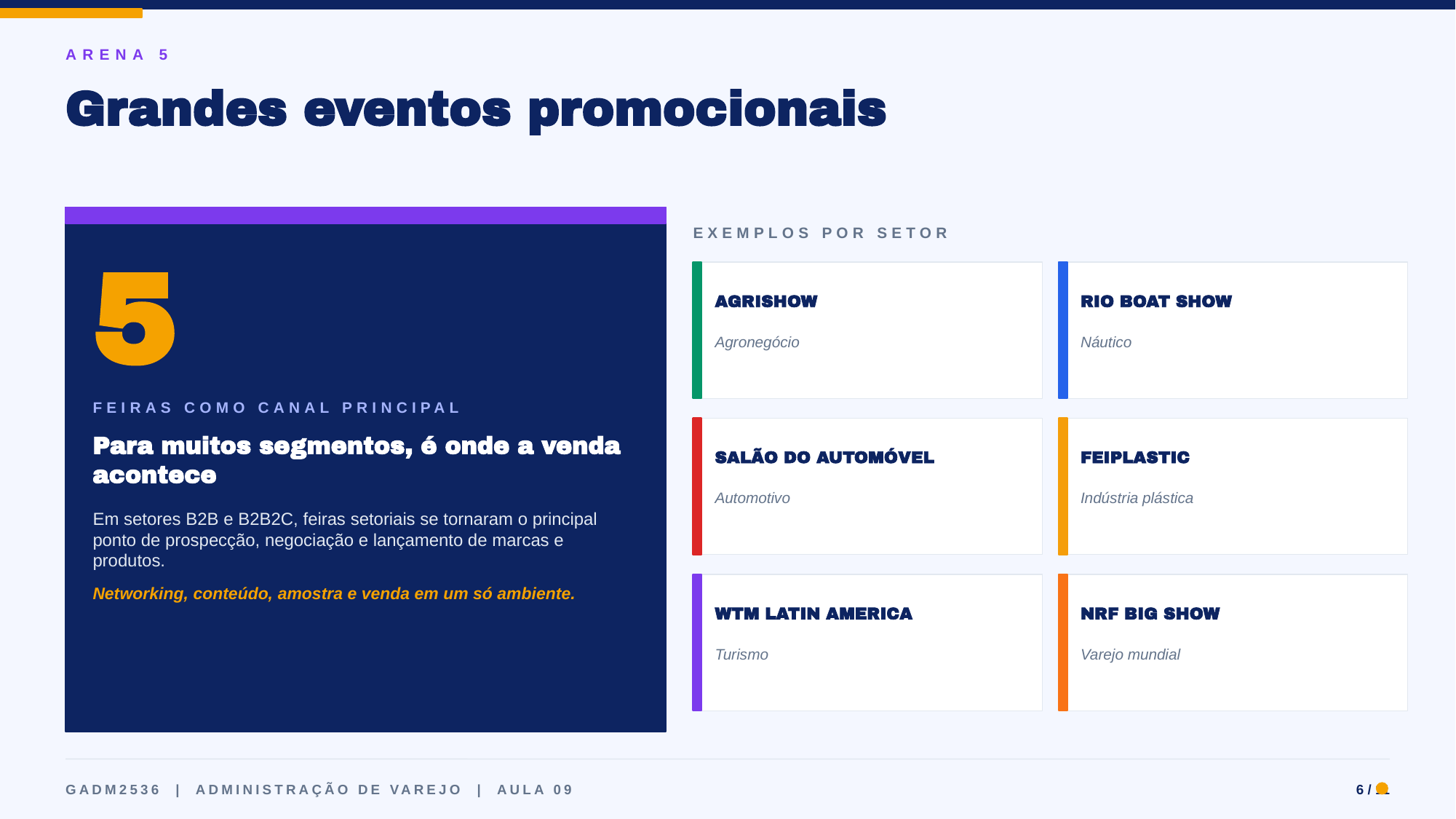

ARENA 5
Grandes eventos promocionais

EXEMPLOS POR SETOR
5

AGRISHOW
RIO BOAT SHOW
Agronegócio
Náutico
FEIRAS COMO CANAL PRINCIPAL

Para muitos segmentos, é onde a venda acontece
SALÃO DO AUTOMÓVEL
FEIPLASTIC
Automotivo
Indústria plástica
Em setores B2B e B2B2C, feiras setoriais se tornaram o principal ponto de prospecção, negociação e lançamento de marcas e produtos.
Networking, conteúdo, amostra e venda em um só ambiente.

WTM LATIN AMERICA
NRF BIG SHOW
Turismo
Varejo mundial

GADM2536  |  ADMINISTRAÇÃO DE VAREJO  |  AULA 09
6 / 11